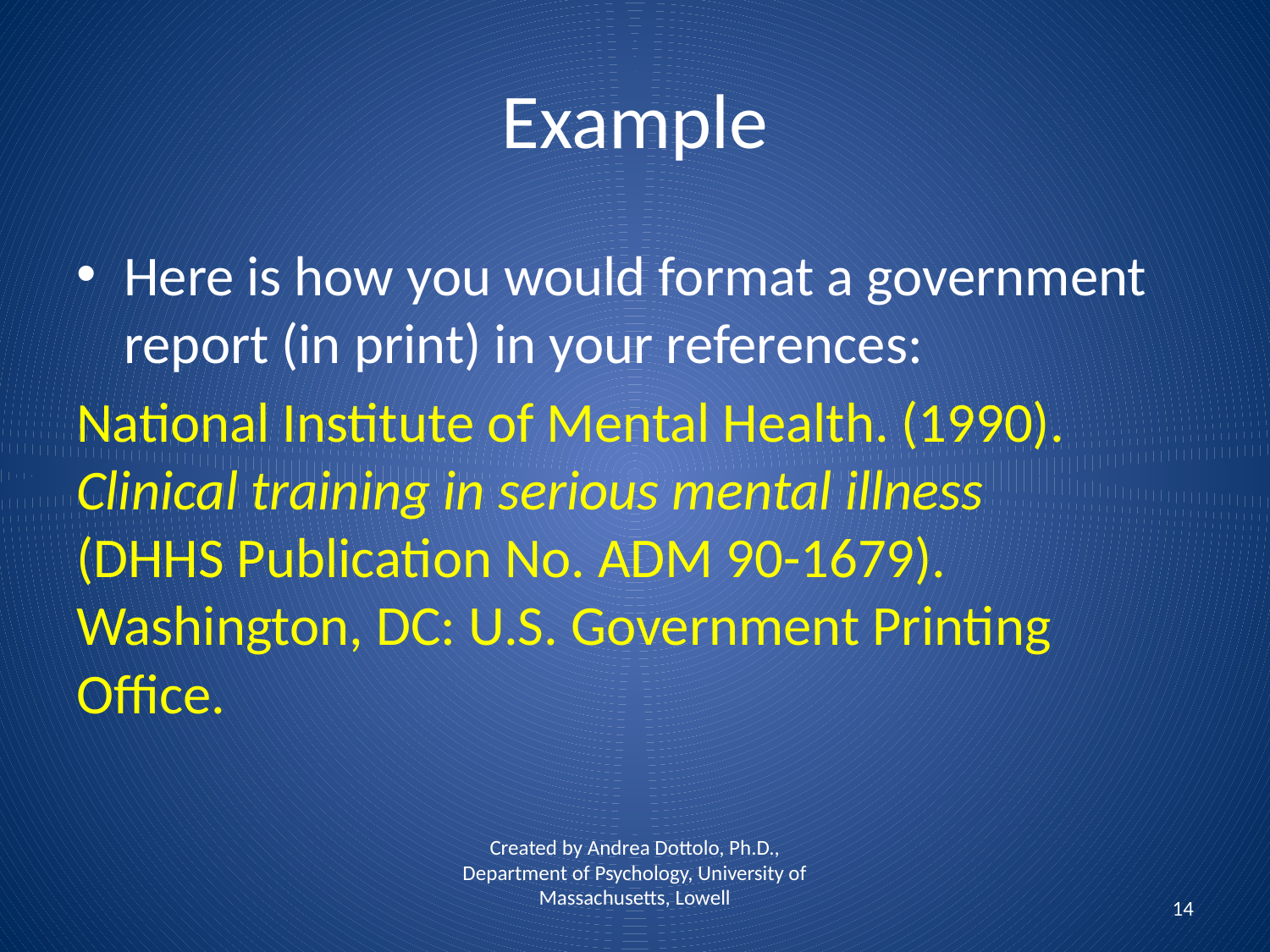

# Example
Here is how you would format a government report (in print) in your references:
National Institute of Mental Health. (1990). 	Clinical training in serious mental illness 	(DHHS Publication No. ADM 90-1679). 	Washington, DC: U.S. Government Printing 	Office.
Created by Andrea Dottolo, Ph.D., Department of Psychology, University of Massachusetts, Lowell
14